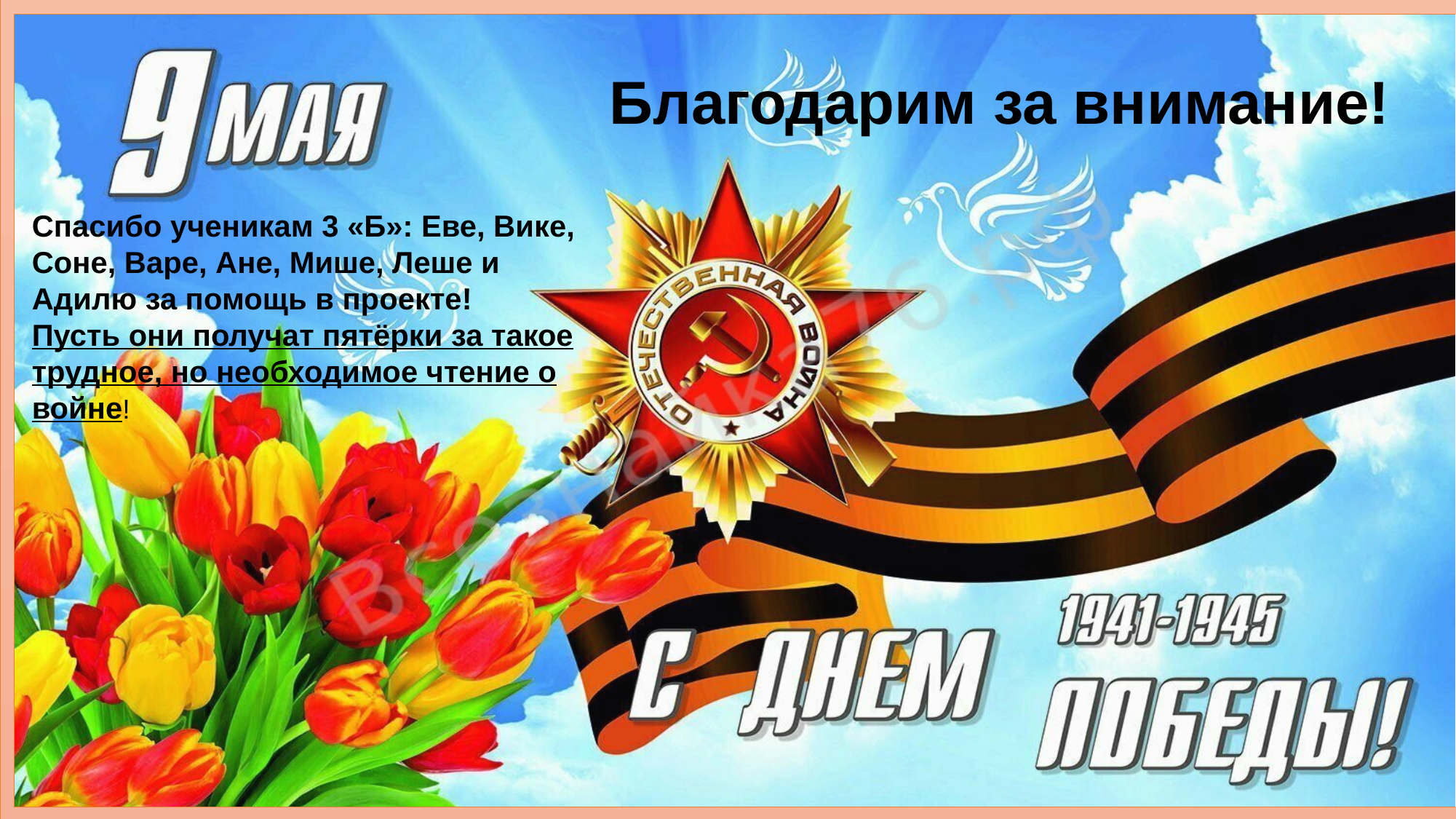

Благодарим за внимание!
Спасибо ученикам 3 «Б»: Еве, Вике, Соне, Варе, Ане, Мише, Леше и Адилю за помощь в проекте!
Пусть они получат пятёрки за такое трудное, но необходимое чтение о войне!